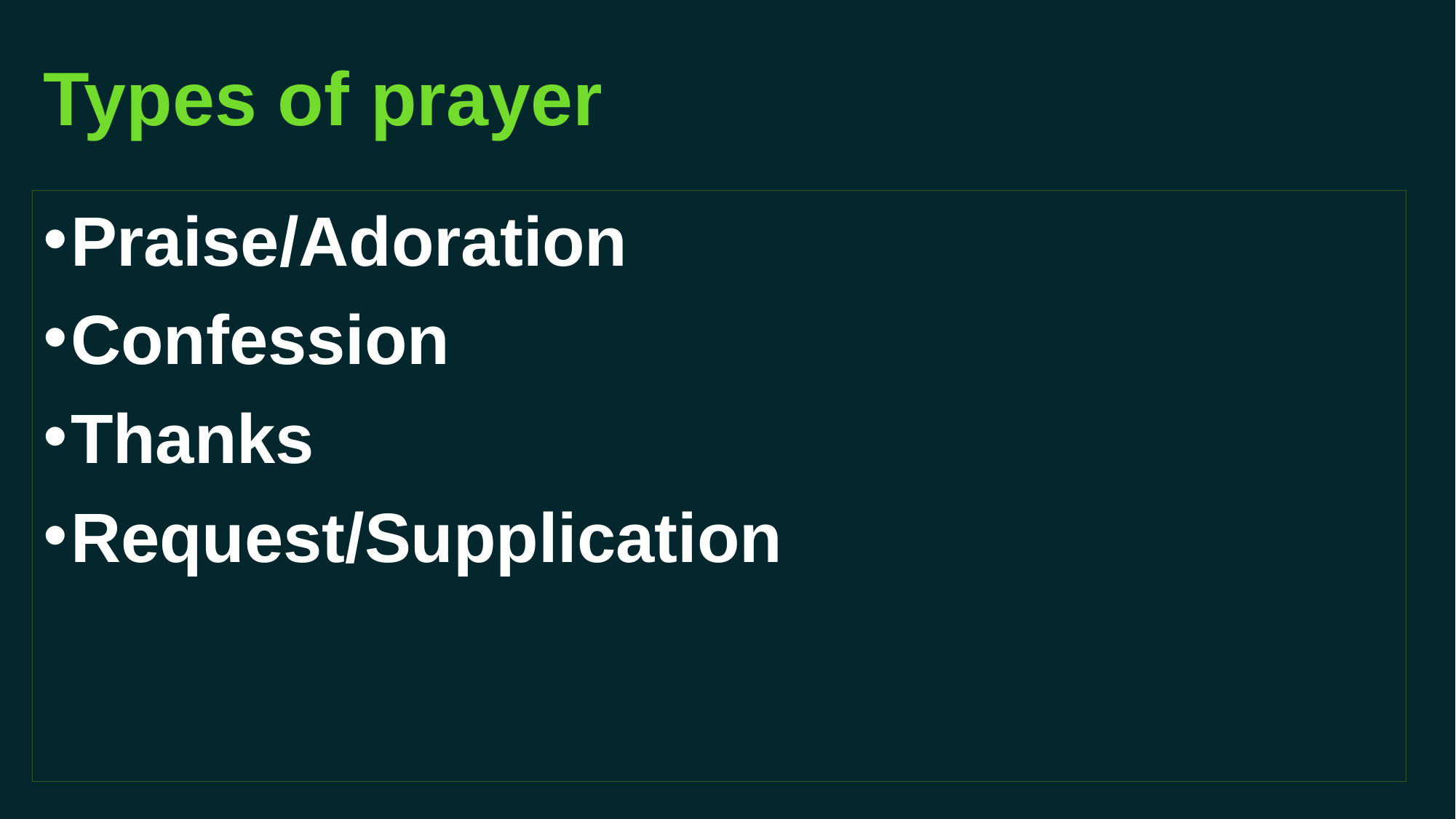

# Types of prayer
Praise/Adoration
Confession
Thanks
Request/Supplication